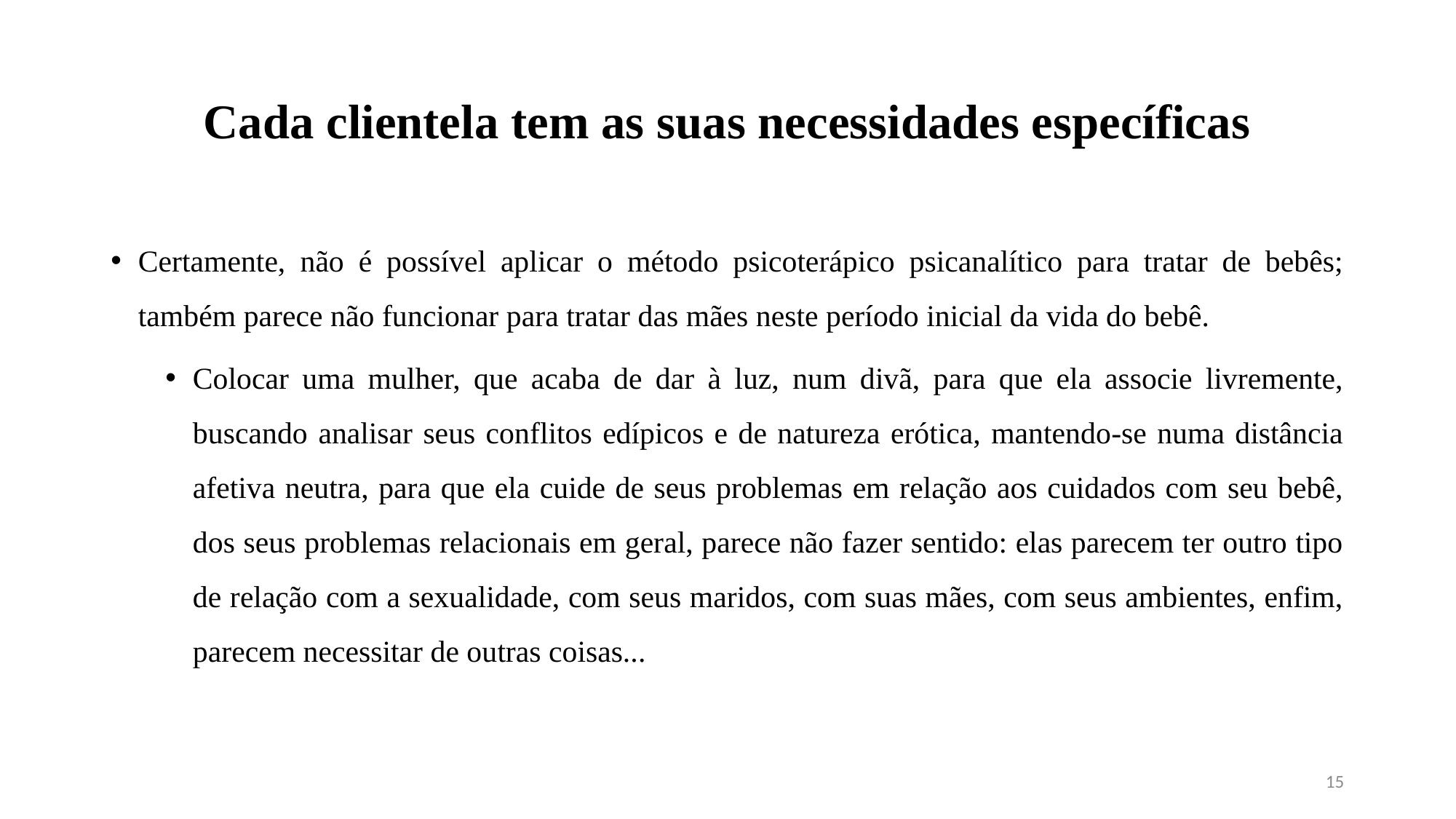

# Cada clientela tem as suas necessidades específicas
Certamente, não é possível aplicar o método psicoterápico psicanalítico para tratar de bebês; também parece não funcionar para tratar das mães neste período inicial da vida do bebê.
Colocar uma mulher, que acaba de dar à luz, num divã, para que ela associe livremente, buscando analisar seus conflitos edípicos e de natureza erótica, mantendo-se numa distância afetiva neutra, para que ela cuide de seus problemas em relação aos cuidados com seu bebê, dos seus problemas relacionais em geral, parece não fazer sentido: elas parecem ter outro tipo de relação com a sexualidade, com seus maridos, com suas mães, com seus ambientes, enfim, parecem necessitar de outras coisas...

15